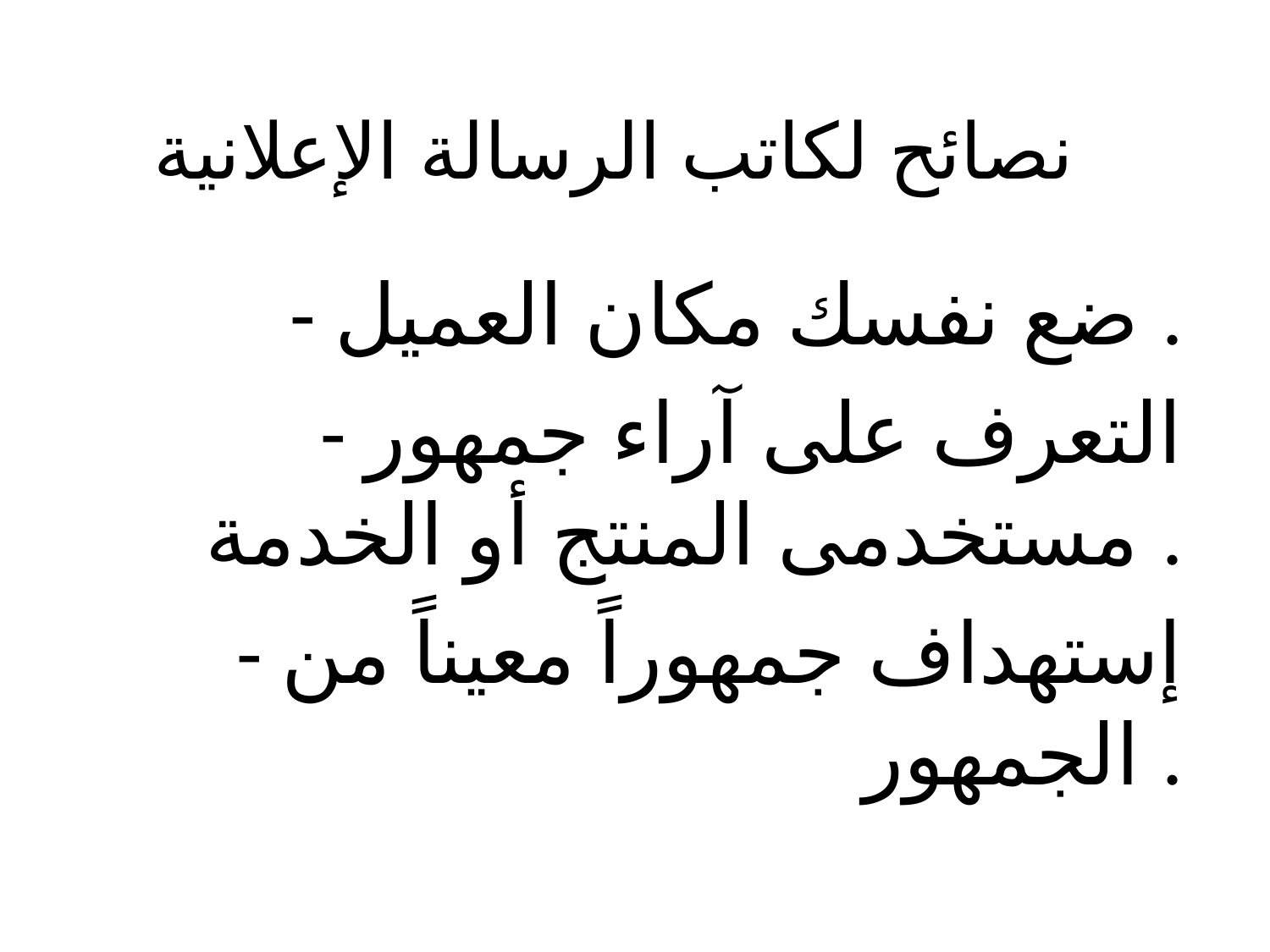

# نصائح لكاتب الرسالة الإعلانية
- ضع نفسك مكان العميل .
- التعرف على آراء جمهور مستخدمى المنتج أو الخدمة .
- إستهداف جمهوراً معيناً من الجمهور .